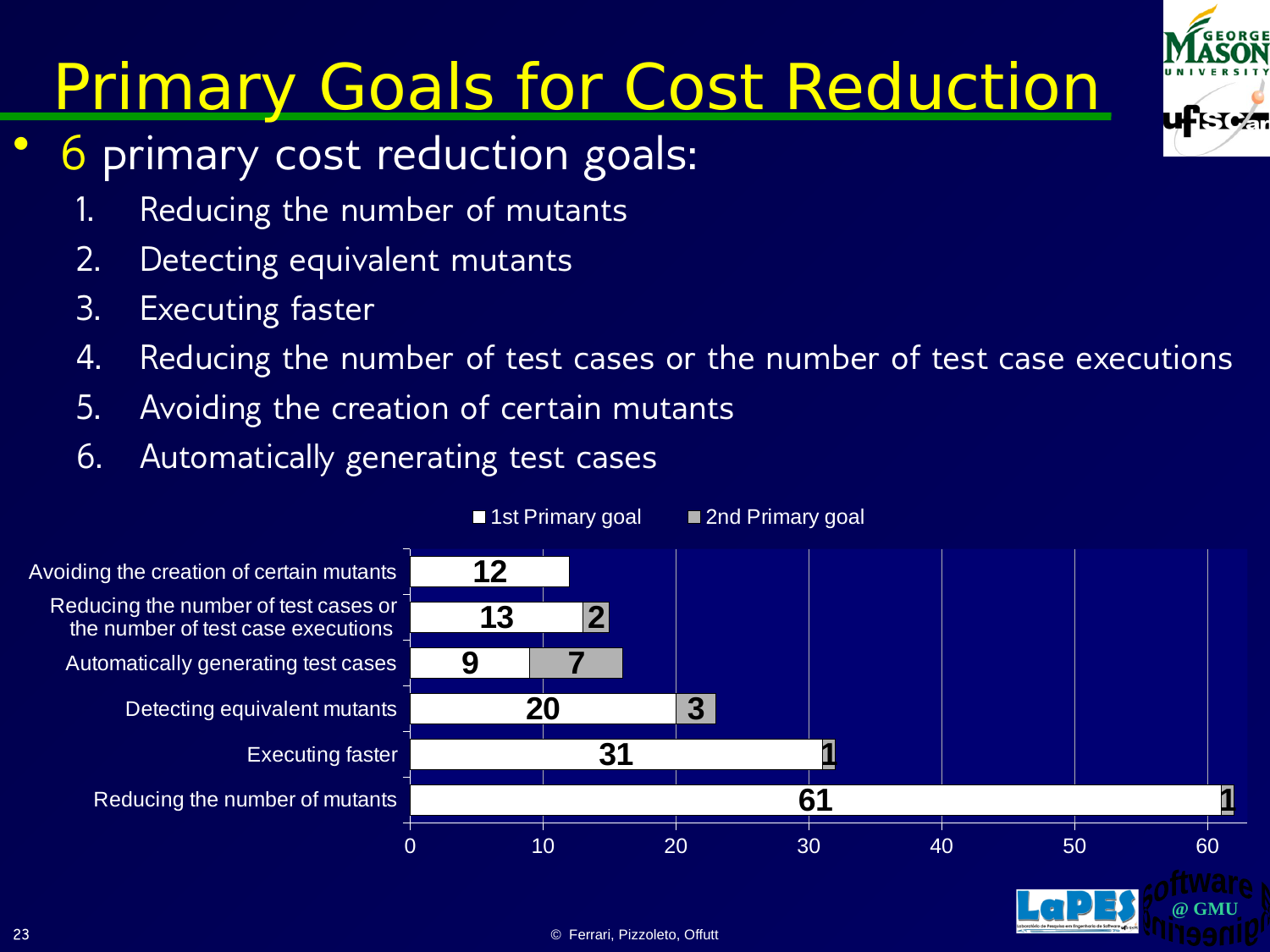

# Primary Goals for Cost Reduction
6 primary cost reduction goals:
Reducing the number of mutants
Detecting equivalent mutants
Executing faster
Reducing the number of test cases or the number of test case executions
Avoiding the creation of certain mutants
Automatically generating test cases

### Chart

| Category | 1st Primary goal | 2nd Primary goal |
|---|---|---|
| Reducing the number of mutants | 61.0 | 1.0 |
| Executing faster | 31.0 | 1.0 |
| Detecting equivalent mutants | 20.0 | 3.0 |
| Automatically generating test cases | 9.0 | 7.0 |
| Reducing the number of test cases or
   the number of test case executions | 13.0 | 2.0 |
| Avoiding the creation of certain mutants | 12.0 | 0.0 |
23
©  Ferrari, Pizzoleto, Offutt